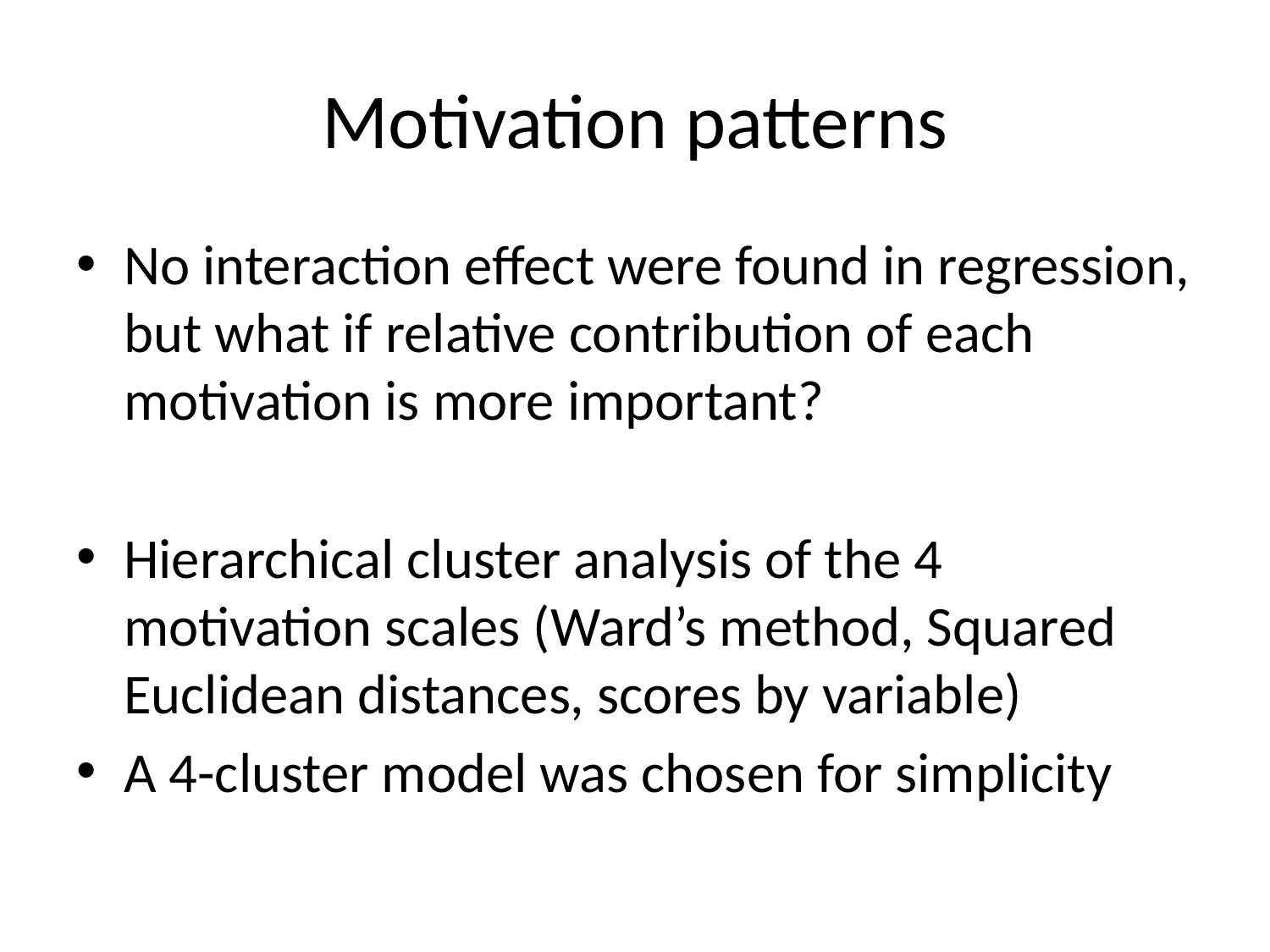

# Motivation patterns
No interaction effect were found in regression, but what if relative contribution of each motivation is more important?

Hierarchical cluster analysis of the 4 motivation scales (Ward’s method, Squared Euclidean distances, scores by variable)
A 4-cluster model was chosen for simplicity